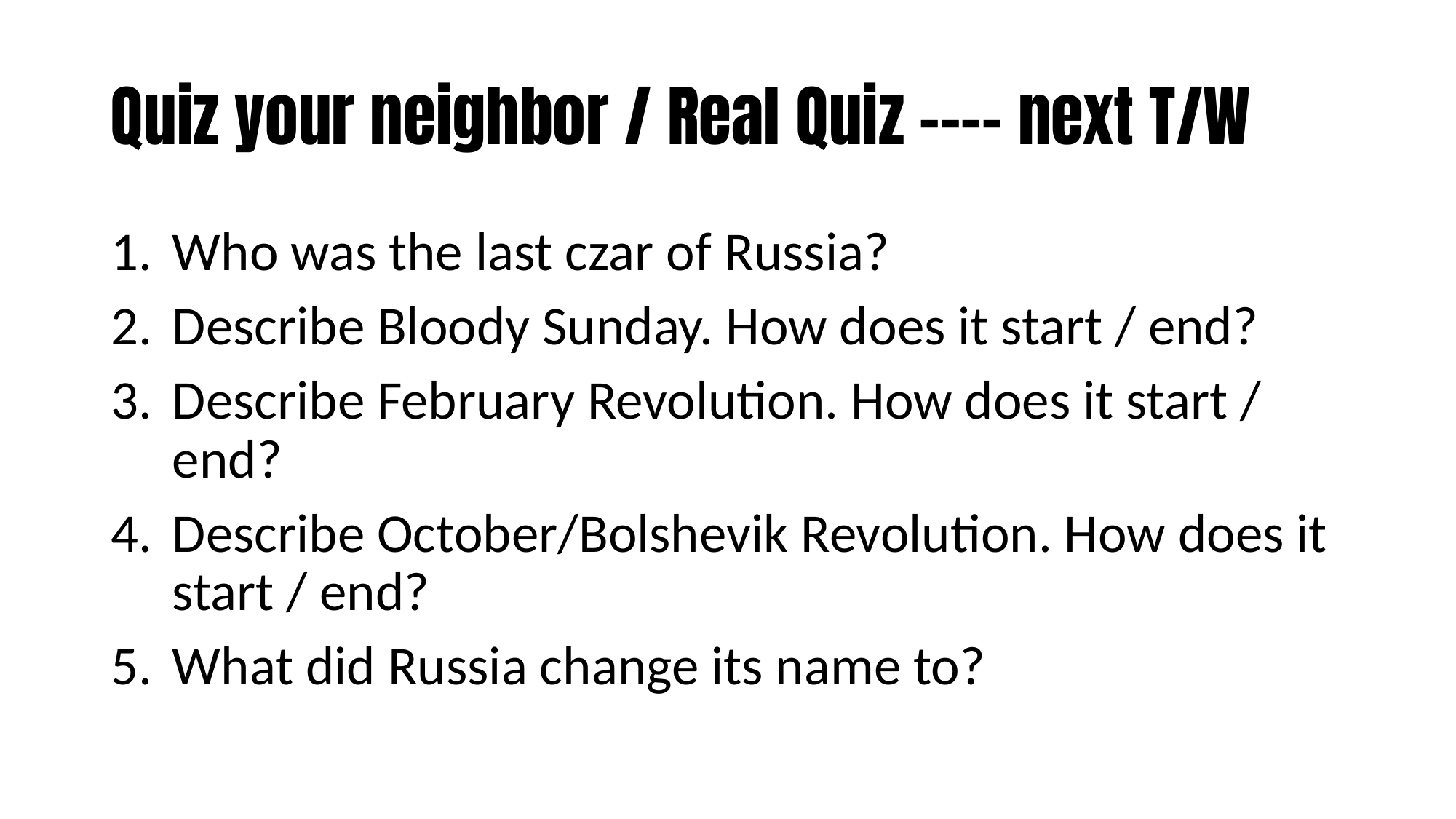

# Quiz your neighbor / Real Quiz ---- next T/W
Who was the last czar of Russia?
Describe Bloody Sunday. How does it start / end?
Describe February Revolution. How does it start / end?
Describe October/Bolshevik Revolution. How does it start / end?
What did Russia change its name to?